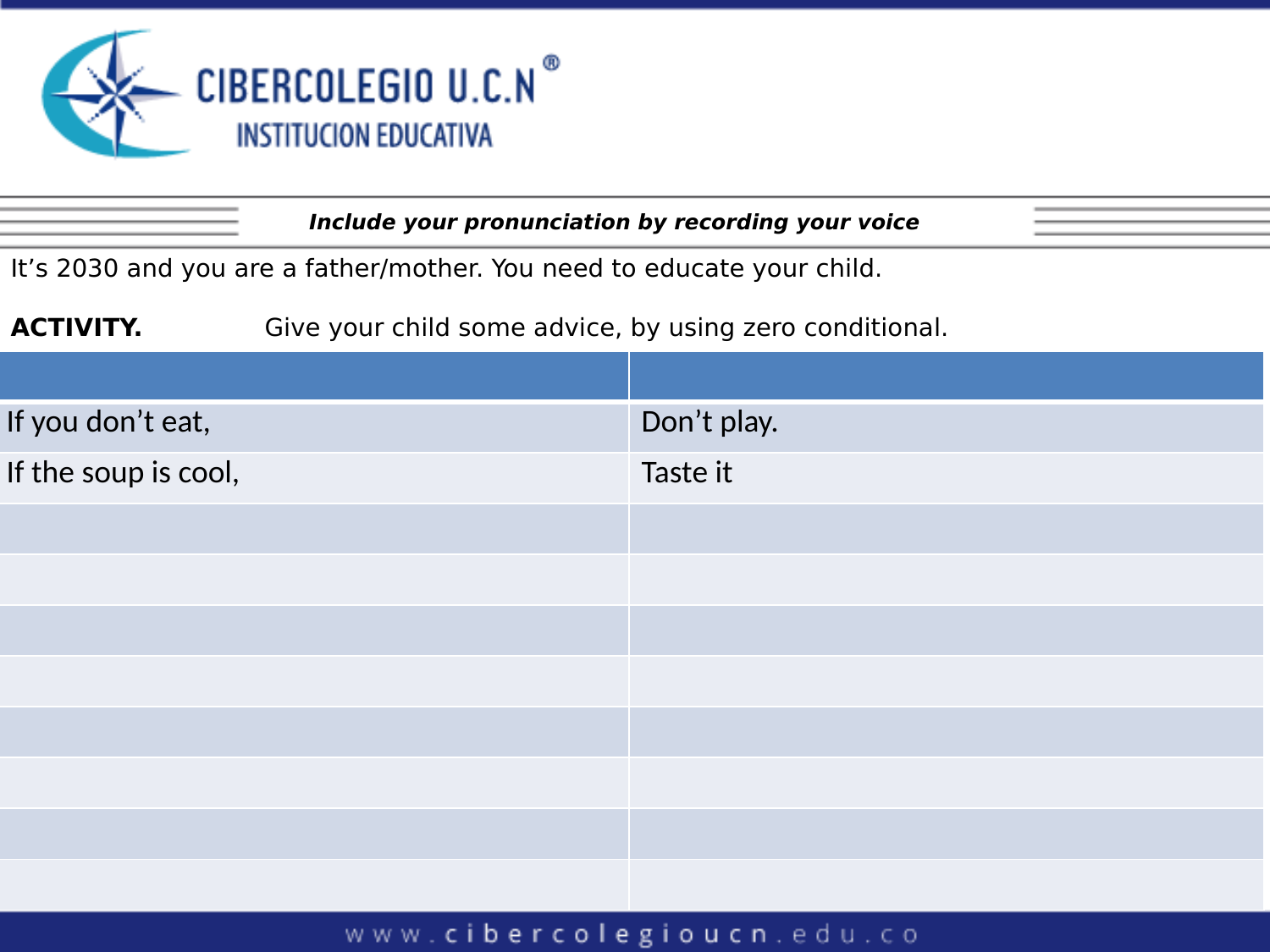

Include your pronunciation by recording your voice
It’s 2030 and you are a father/mother. You need to educate your child.

ACTIVITY.    	Give your child some advice, by using zero conditional.
|  |  |
| --- | --- |
| If you don’t eat, | Don’t play. |
| If the soup is cool, | Taste it |
|  |  |
|  |  |
|  |  |
|  |  |
|  |  |
|  |  |
|  |  |
|  |  |